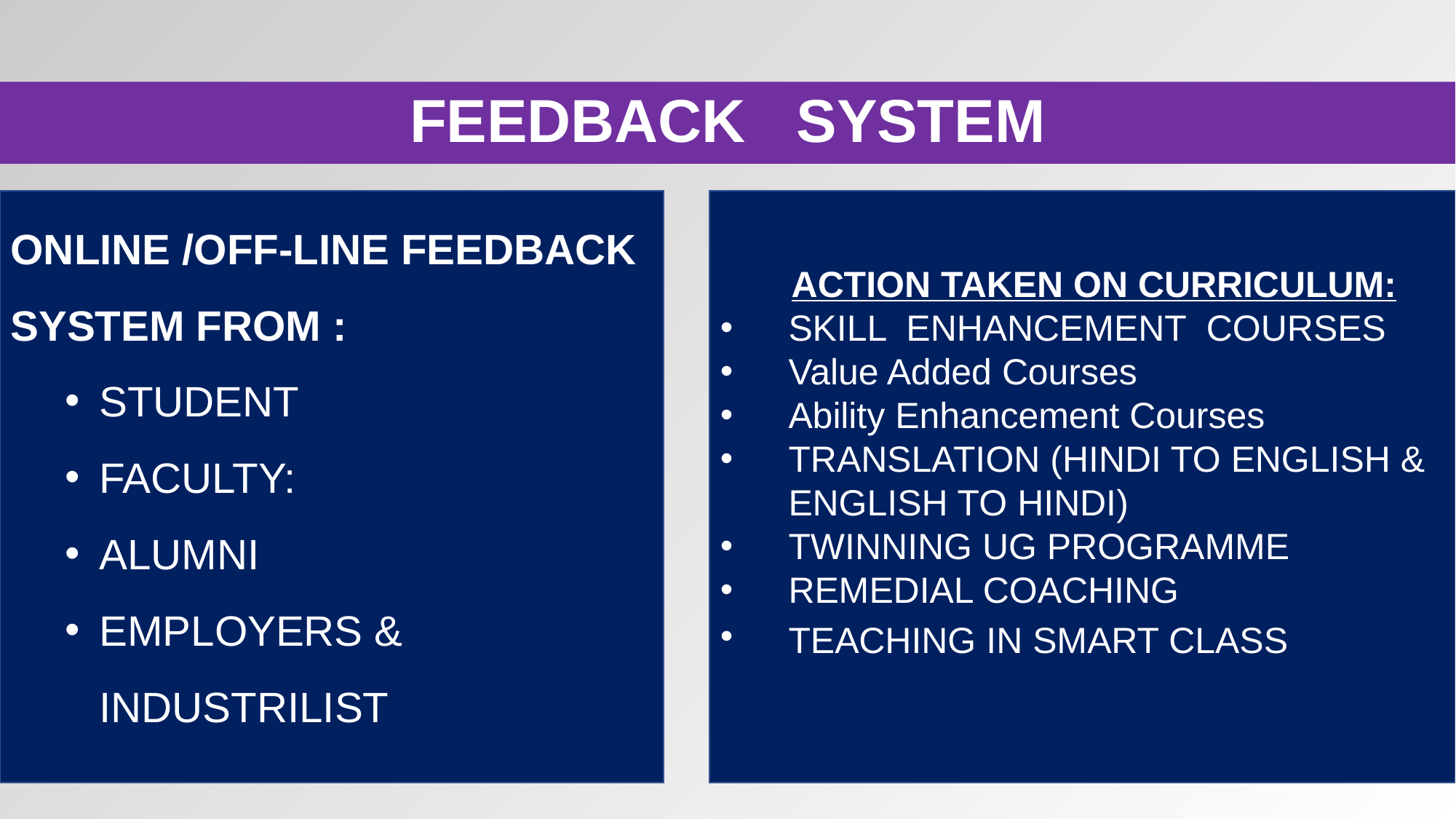

# FEEDBACK   SYSTEM
ONLINE /OFF-LINE FEEDBACK  SYSTEM FROM :
STUDENT
FACULTY:
ALUMNI
EMPLOYERS & INDUSTRILIST
       ACTION TAKEN ON CURRICULUM:
SKILL  ENHANCEMENT  COURSES
Value Added Courses
Ability Enhancement Courses
TRANSLATION (HINDI TO ENGLISH & ENGLISH TO HINDI)
TWINNING UG PROGRAMME
REMEDIAL COACHING
TEACHING IN SMART CLASS